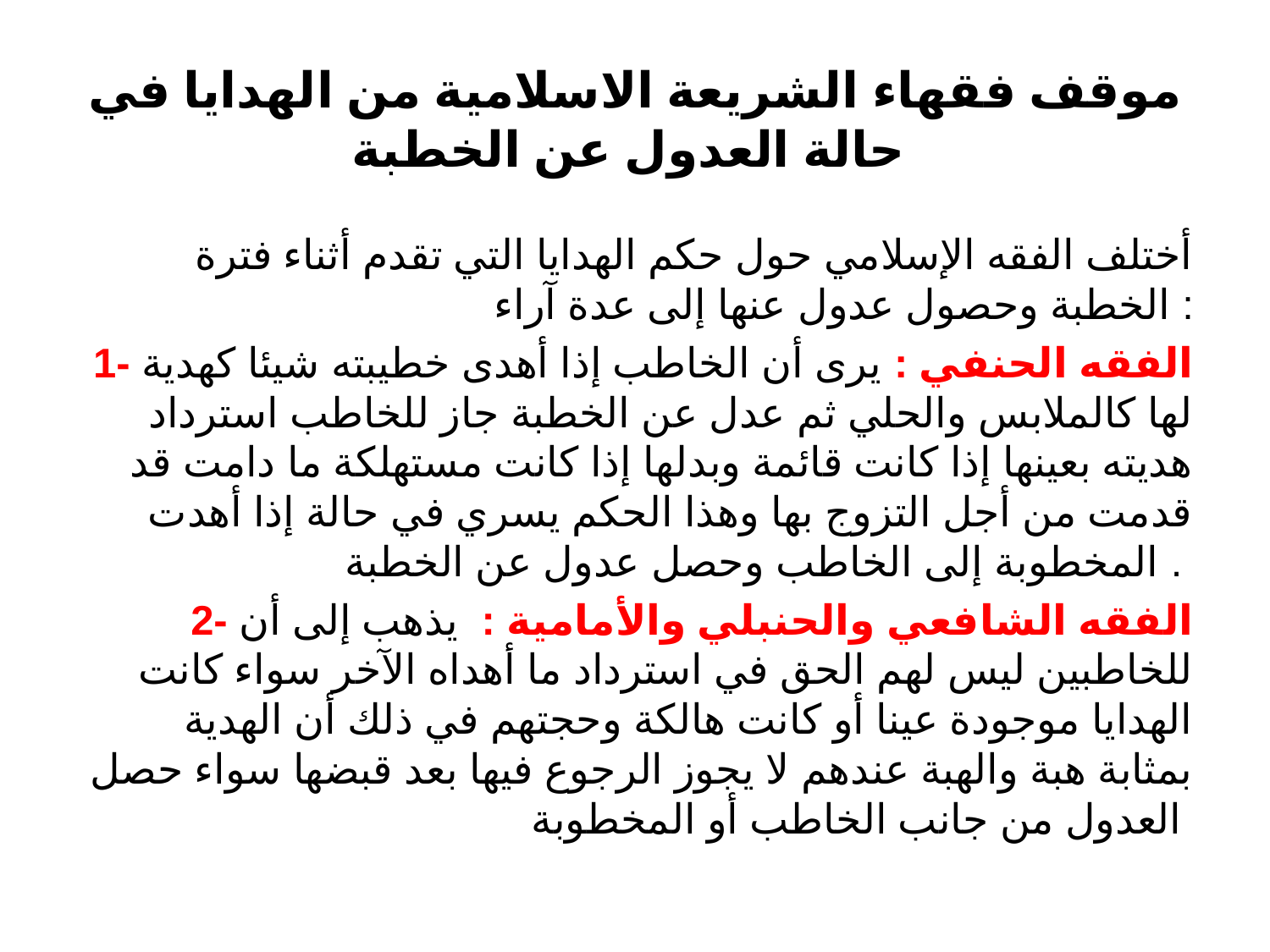

# موقف فقهاء الشريعة الاسلامية من الهدايا في حالة العدول عن الخطبة
أختلف الفقه الإسلامي حول حكم الهدايا التي تقدم أثناء فترة الخطبة وحصول عدول عنها إلى عدة آراء :
1- الفقه الحنفي : يرى أن الخاطب إذا أهدى خطيبته شيئا كهدية لها كالملابس والحلي ثم عدل عن الخطبة جاز للخاطب استرداد هديته بعينها إذا كانت قائمة وبدلها إذا كانت مستهلكة ما دامت قد قدمت من أجل التزوج بها وهذا الحكم يسري في حالة إذا أهدت المخطوبة إلى الخاطب وحصل عدول عن الخطبة .
 2- الفقه الشافعي والحنبلي والأمامية :  يذهب إلى أن للخاطبين ليس لهم الحق في استرداد ما أهداه الآخر سواء كانت الهدايا موجودة عينا أو كانت هالكة وحجتهم في ذلك أن الهدية  بمثابة هبة والهبة عندهم لا يجوز الرجوع فيها بعد قبضها سواء حصل العدول من جانب الخاطب أو المخطوبة